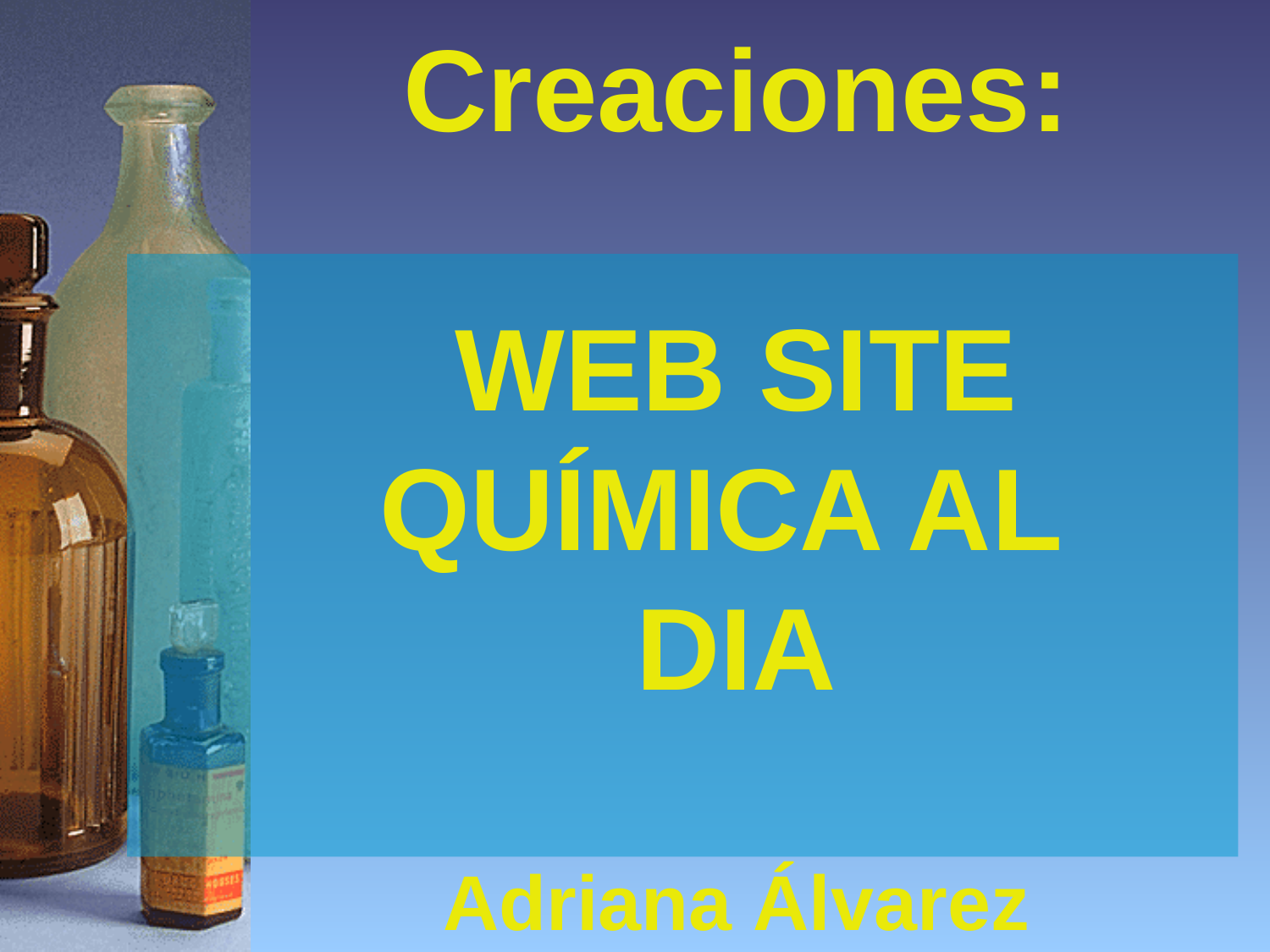

Creaciones:

WEB SITE
QUÍMICA AL
DIA

Adriana Álvarez